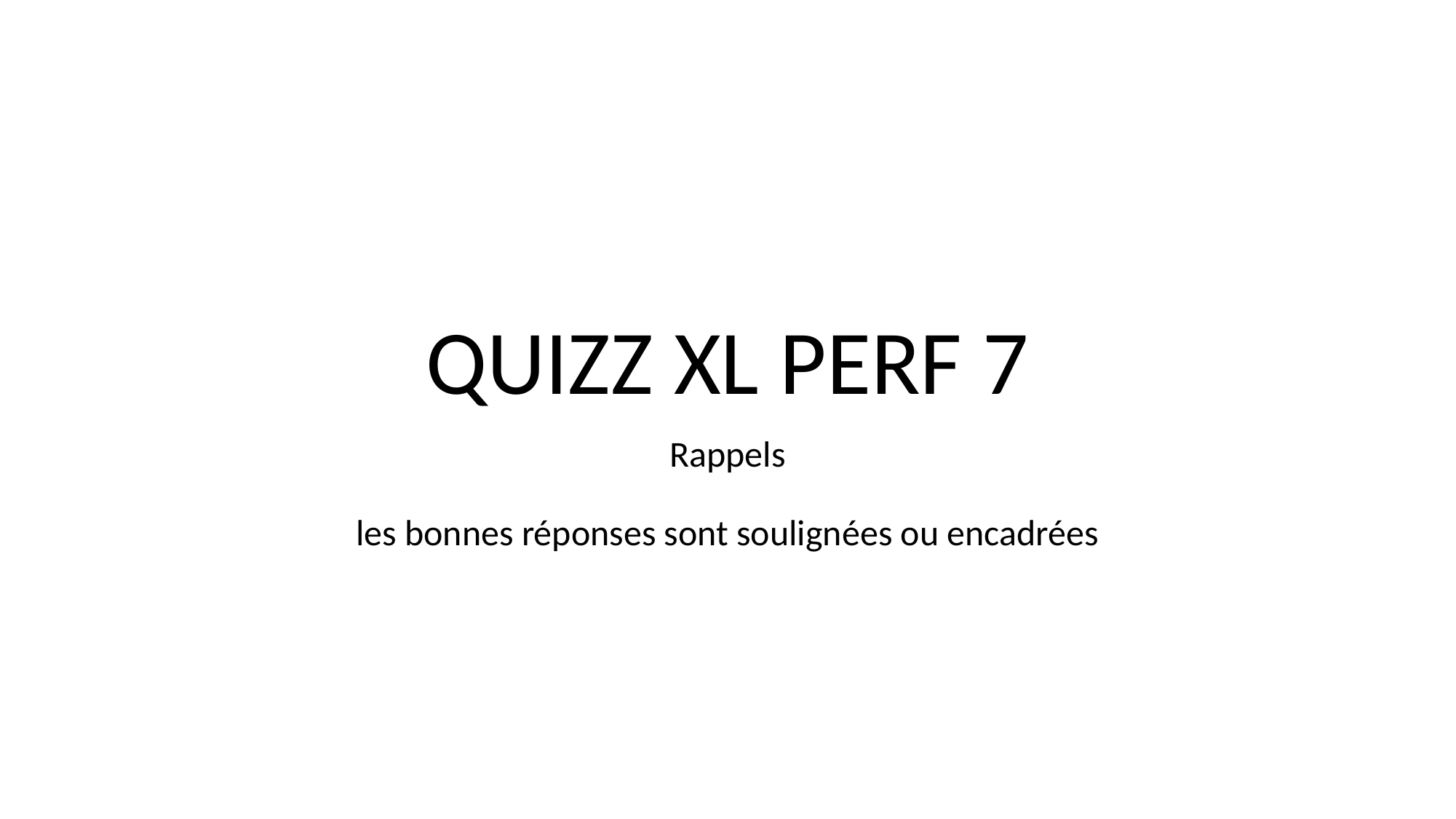

# QUIZZ XL PERF 7
Rappels
les bonnes réponses sont soulignées ou encadrées